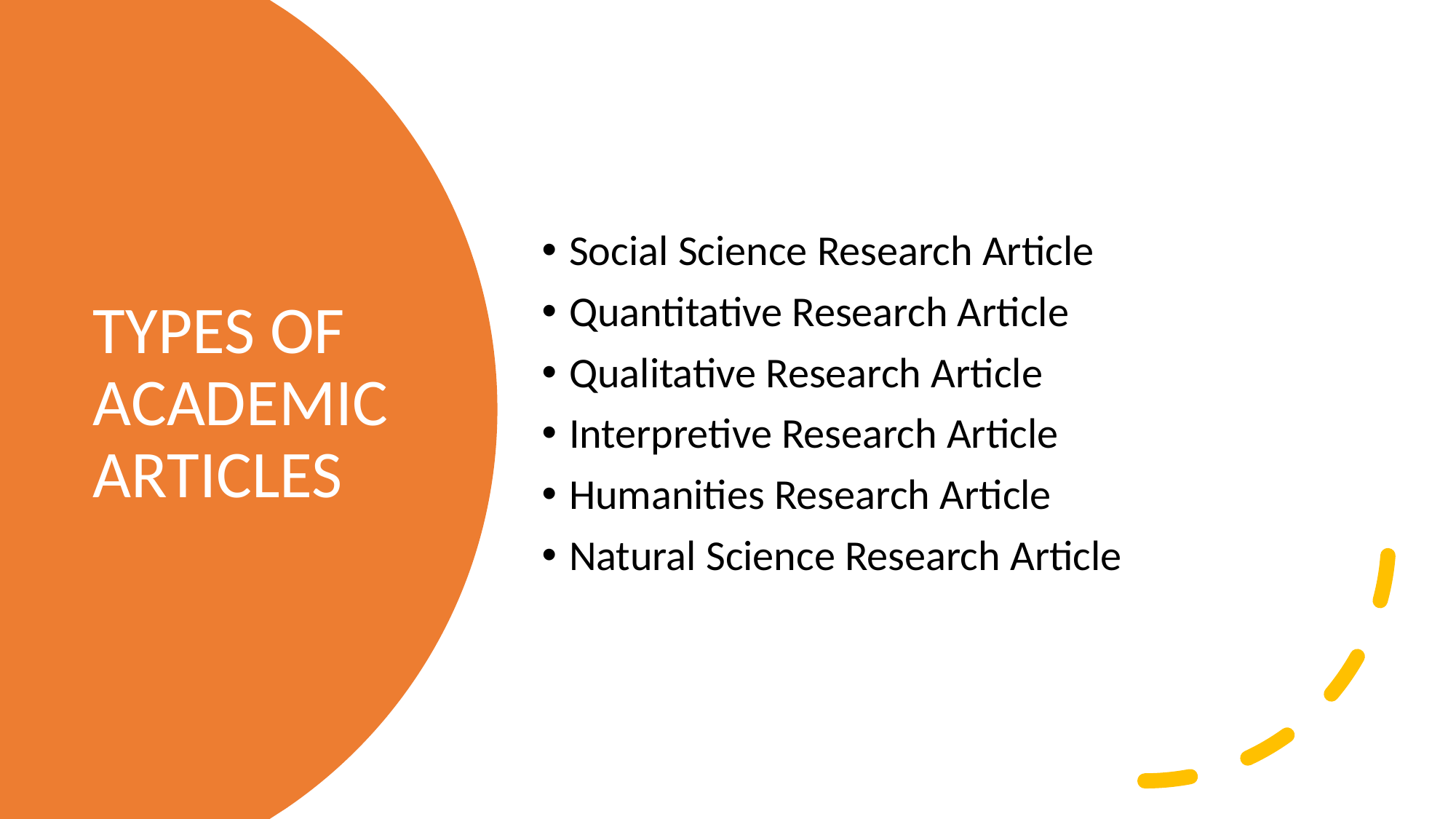

Social Science Research Article
Quantitative Research Article
Qualitative Research Article
Interpretive Research Article
Humanities Research Article
Natural Science Research Article
# TYPES OF ACADEMIC ARTICLES